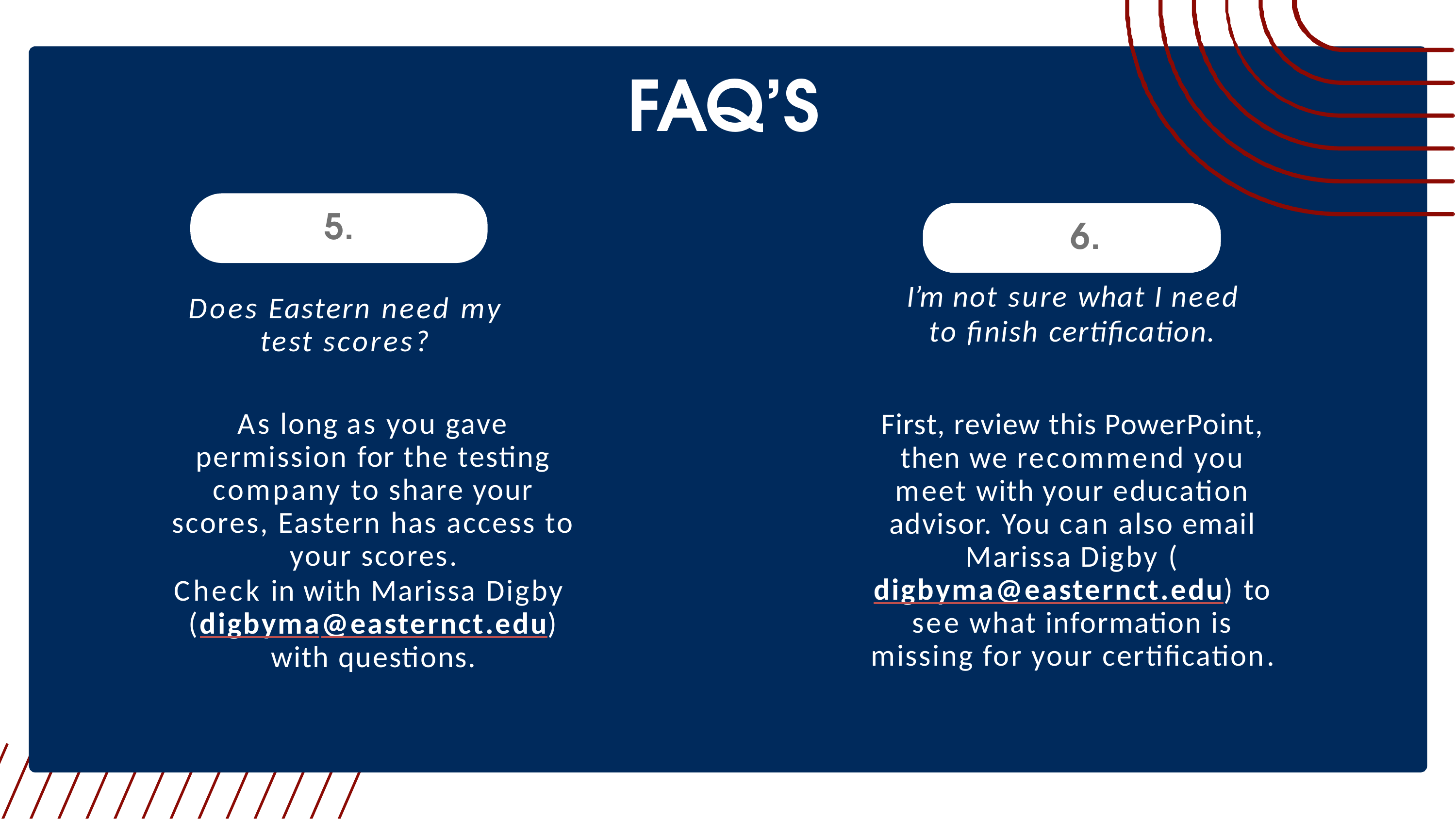

# FAQ’S

5.

Does Eastern need my test scores?

As long as you gave permission for the testing company to share your scores, Eastern has access to your scores.
Check in with Marissa Digby (digbyma@easternct.edu) with questions.
6.
I’m not sure what I need
to finish certification.

First, review this PowerPoint, then we recommend you meet with your education advisor. You can also email Marissa Digby (digbyma@easternct.edu) to see what information is missing for your certification.